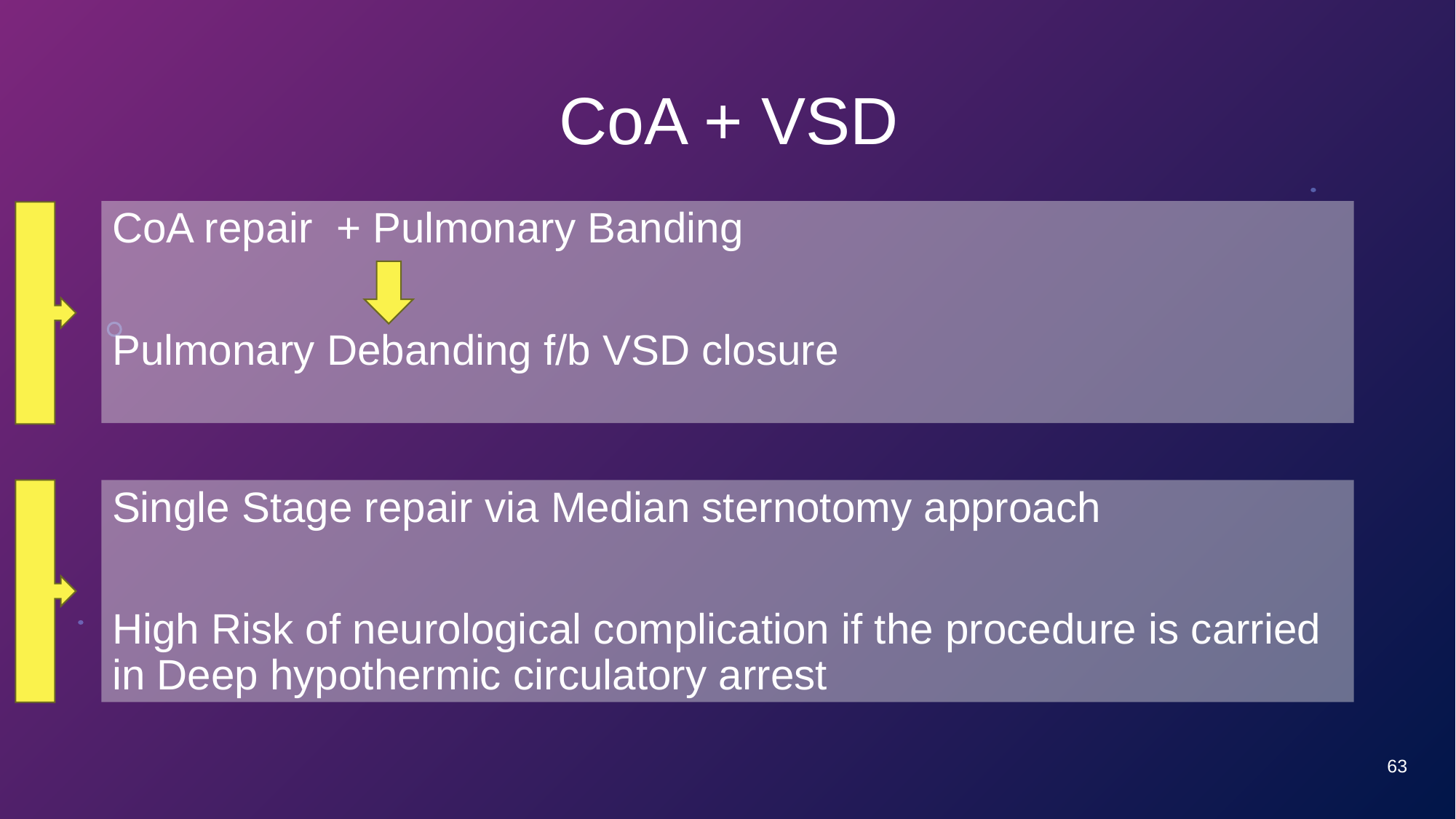

# CoA + VSD
CoA repair  + Pulmonary Banding

Pulmonary Debanding f/b VSD closure

Single Stage repair via Median sternotomy approach

High Risk of neurological complication if the procedure is carried in Deep hypothermic circulatory arrest
63